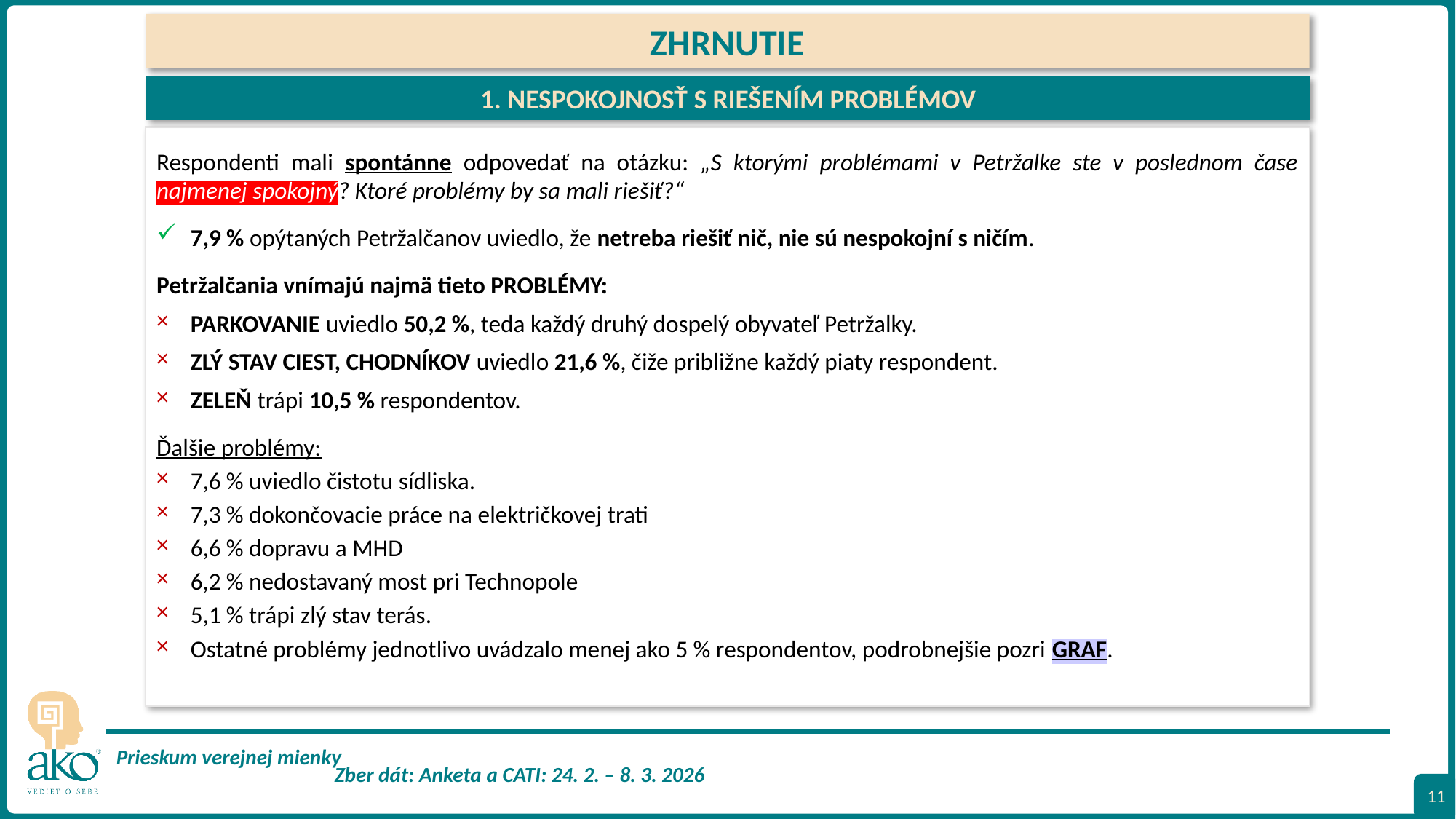

ZHRNUTIE
1. NESPOKOJNOSŤ S RIEŠENÍM PROBLÉMOV

Respondenti mali spontánne odpovedať na otázku: „S ktorými problémami v Petržalke ste v poslednom čase najmenej spokojný? Ktoré problémy by sa mali riešiť?“
7,9 % opýtaných Petržalčanov uviedlo, že netreba riešiť nič, nie sú nespokojní s ničím.
Petržalčania vnímajú najmä tieto PROBLÉMY:
PARKOVANIE uviedlo 50,2 %, teda každý druhý dospelý obyvateľ Petržalky.
ZLÝ STAV CIEST, CHODNÍKOV uviedlo 21,6 %, čiže približne každý piaty respondent.
ZELEŇ trápi 10,5 % respondentov.
Ďalšie problémy:
7,6 % uviedlo čistotu sídliska.
7,3 % dokončovacie práce na električkovej trati
6,6 % dopravu a MHD
6,2 % nedostavaný most pri Technopole
5,1 % trápi zlý stav terás.
Ostatné problémy jednotlivo uvádzalo menej ako 5 % respondentov, podrobnejšie pozri GRAF.

11